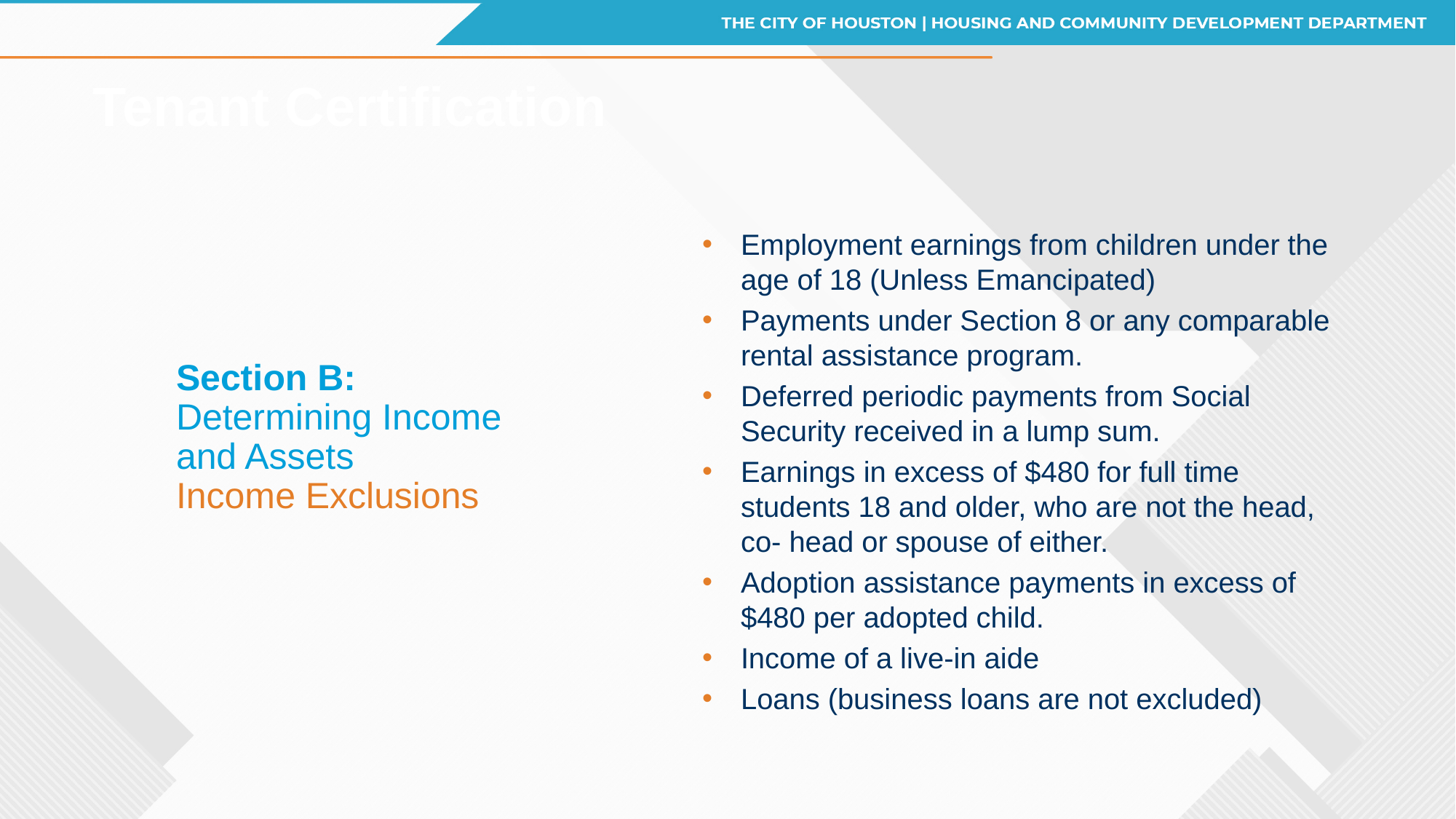

# Tenant Certification
Employment earnings from children under the age of 18 (Unless Emancipated)
Payments under Section 8 or any comparable rental assistance program.
Deferred periodic payments from Social Security received in a lump sum.
Earnings in excess of $480 for full time students 18 and older, who are not the head, co- head or spouse of either.
Adoption assistance payments in excess of $480 per adopted child.
Income of a live-in aide
Loans (business loans are not excluded)

Section B:
Determining Income and Assets
Income Exclusions